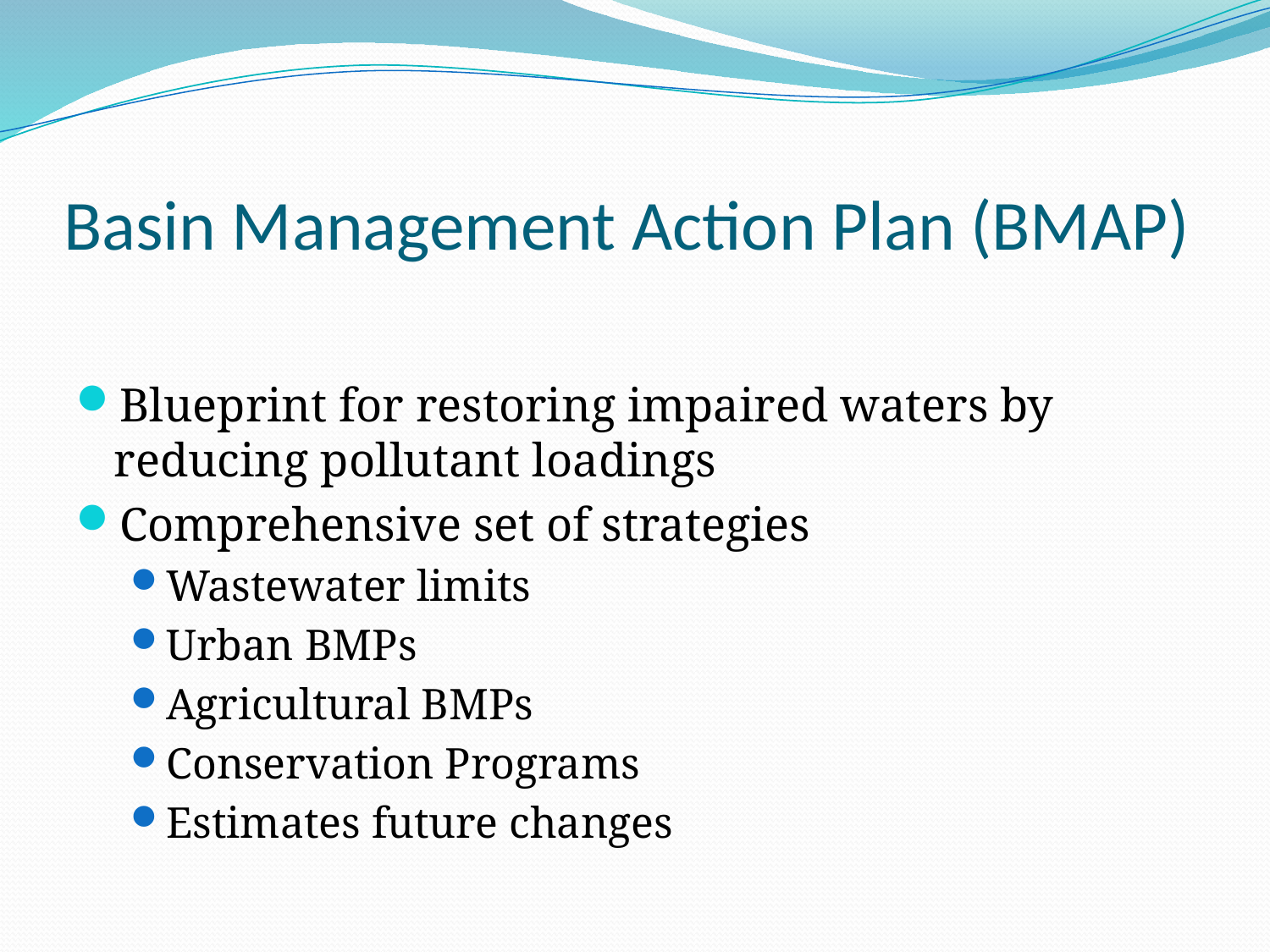

# Basin Management Action Plan (BMAP)
Blueprint for restoring impaired waters by reducing pollutant loadings
Comprehensive set of strategies
Wastewater limits
Urban BMPs
Agricultural BMPs
Conservation Programs
Estimates future changes